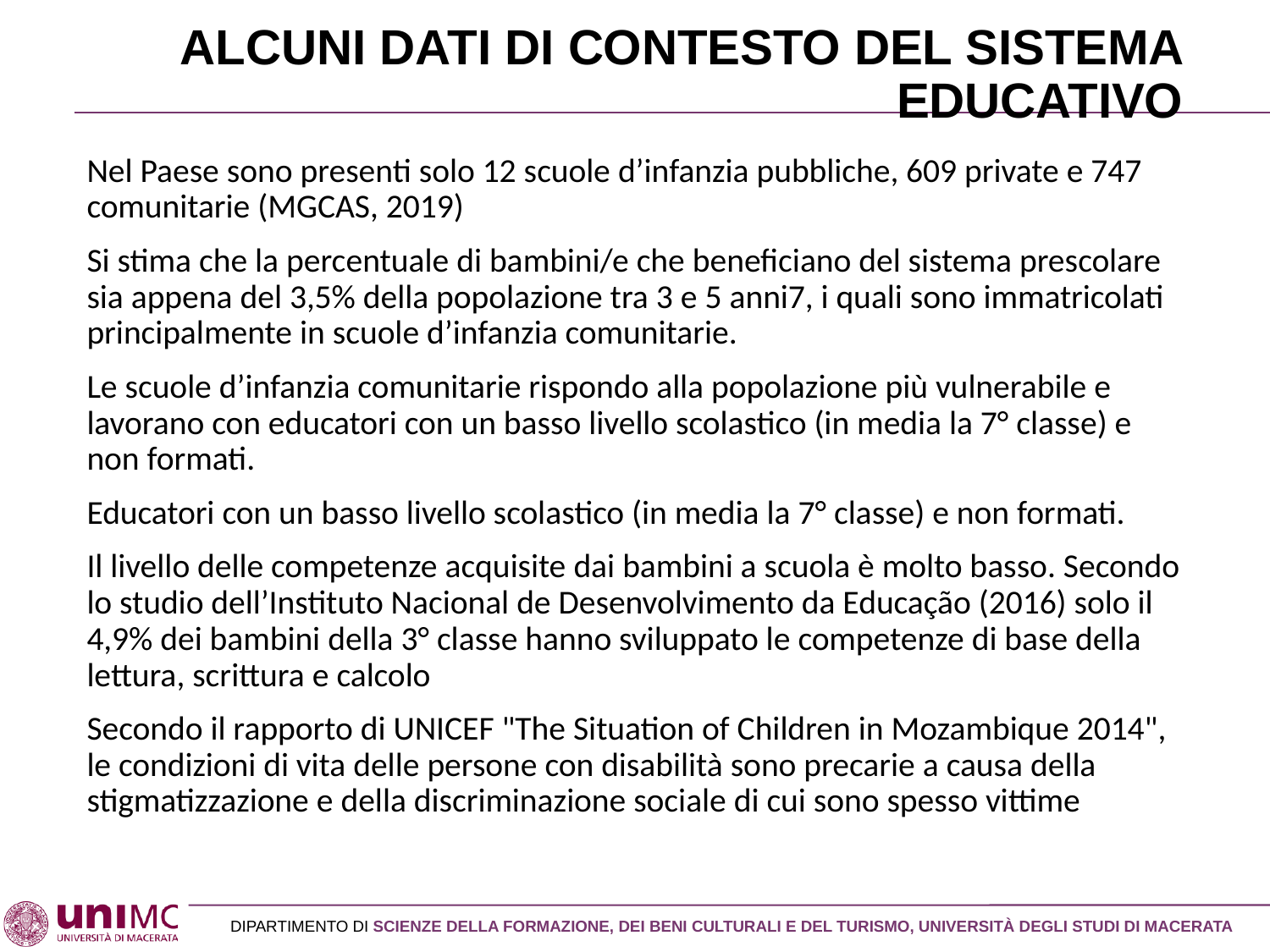

# Alcuni dati di contesto del sistema educativo
Nel Paese sono presenti solo 12 scuole d’infanzia pubbliche, 609 private e 747 comunitarie (MGCAS, 2019)
Si stima che la percentuale di bambini/e che beneficiano del sistema prescolare sia appena del 3,5% della popolazione tra 3 e 5 anni7, i quali sono immatricolati principalmente in scuole d’infanzia comunitarie.
Le scuole d’infanzia comunitarie rispondo alla popolazione più vulnerabile e lavorano con educatori con un basso livello scolastico (in media la 7° classe) e non formati.
Educatori con un basso livello scolastico (in media la 7° classe) e non formati.
Il livello delle competenze acquisite dai bambini a scuola è molto basso. Secondo lo studio dell’Instituto Nacional de Desenvolvimento da Educação (2016) solo il 4,9% dei bambini della 3° classe hanno sviluppato le competenze di base della lettura, scrittura e calcolo
Secondo il rapporto di UNICEF "The Situation of Children in Mozambique 2014", le condizioni di vita delle persone con disabilità sono precarie a causa della stigmatizzazione e della discriminazione sociale di cui sono spesso vittime